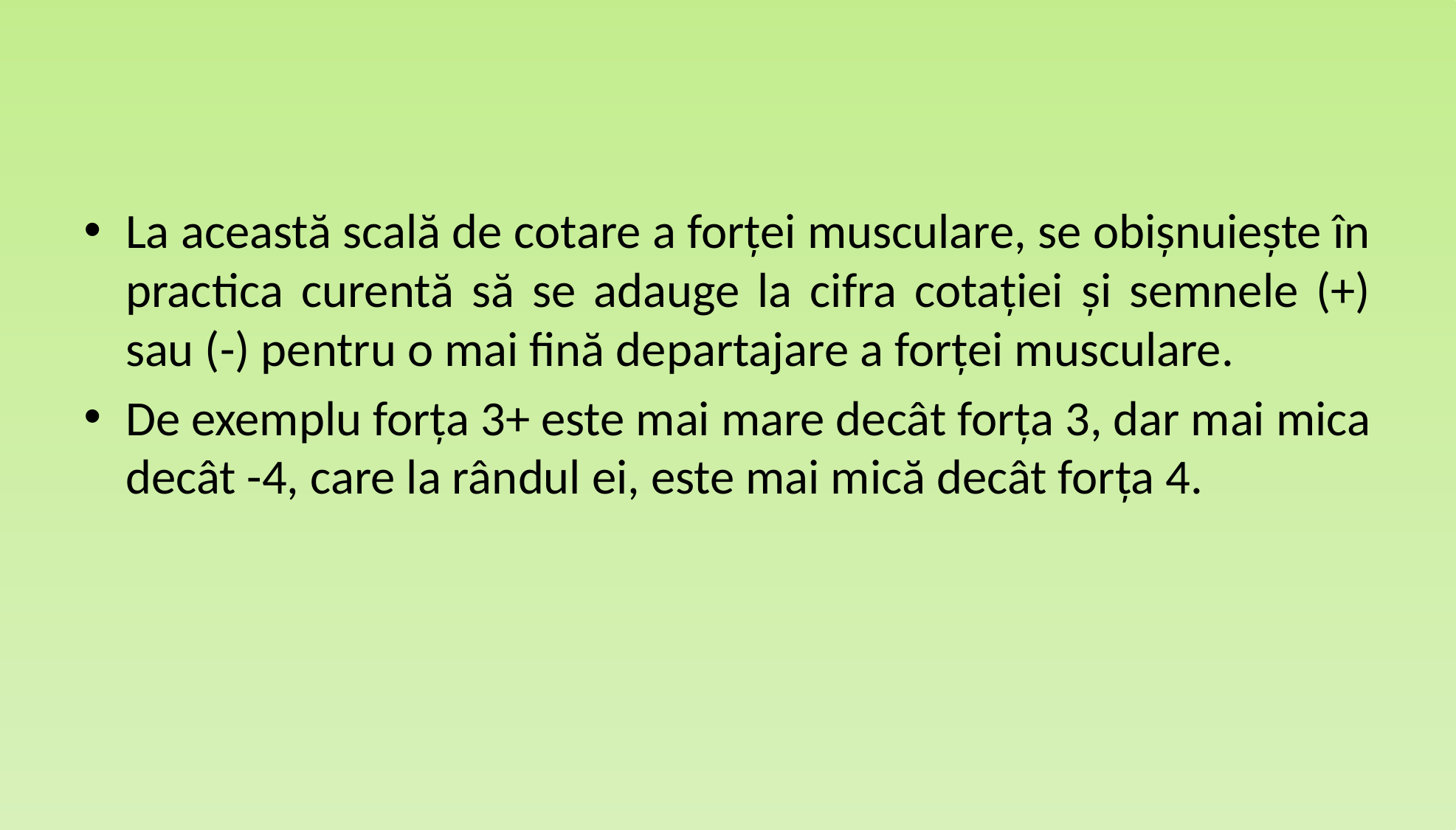

La această scală de cotare a forței musculare, se obișnuiește în practica curentă să se adauge la cifra cotației și semnele (+) sau (-) pentru o mai fină departajare a forței musculare.
De exemplu forța 3+ este mai mare decât forța 3, dar mai mica decât -4, care la rândul ei, este mai mică decât forța 4.